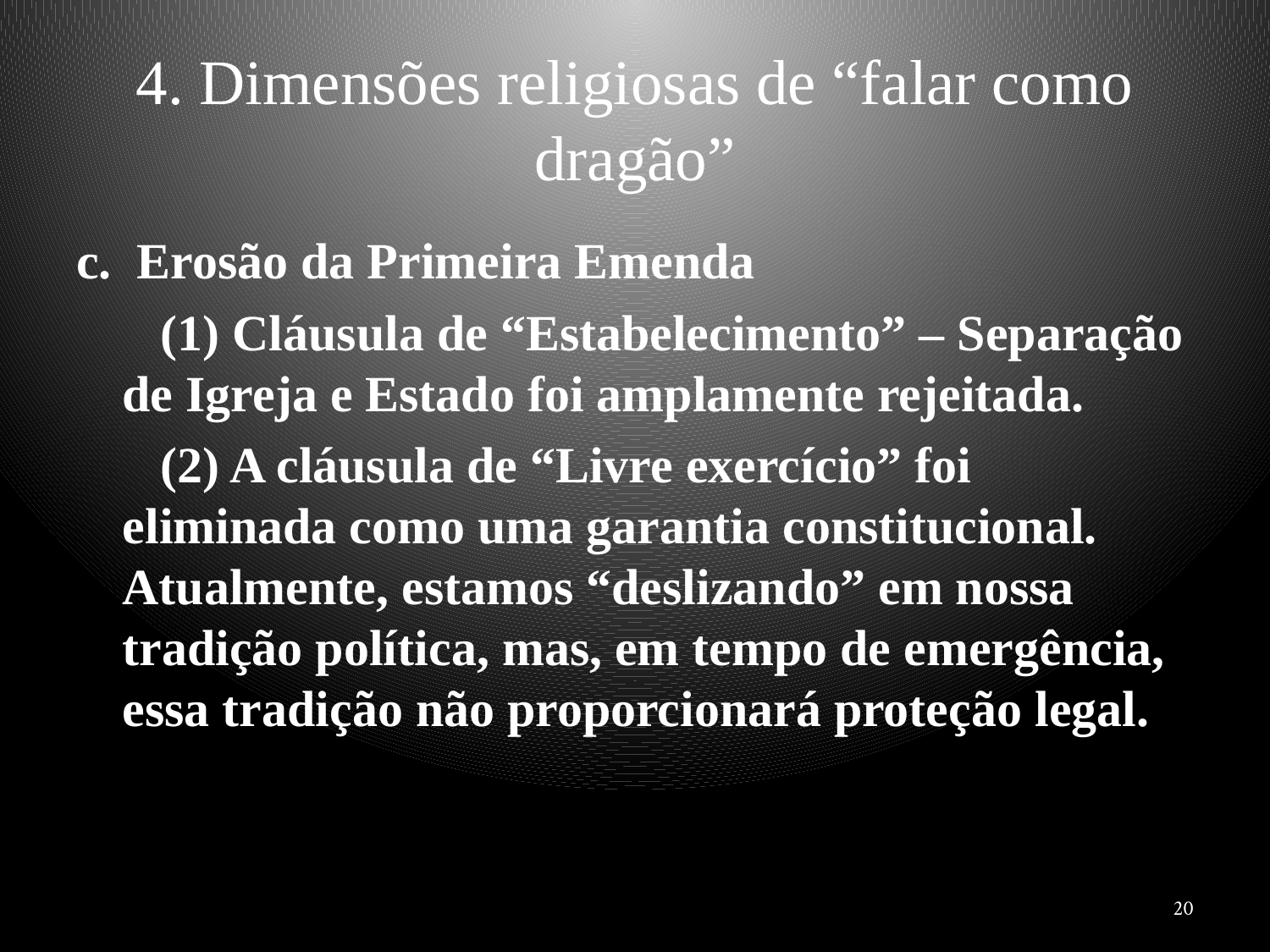

# 4. Dimensões religiosas de “falar como dragão”
c.  Erosão da Primeira Emenda
	   (1) Cláusula de “Estabelecimento” – Separação de Igreja e Estado foi amplamente rejeitada.
	   (2) A cláusula de “Livre exercício” foi eliminada como uma garantia constitucional. Atualmente, estamos “deslizando” em nossa tradição política, mas, em tempo de emergência, essa tradição não proporcionará proteção legal.
20